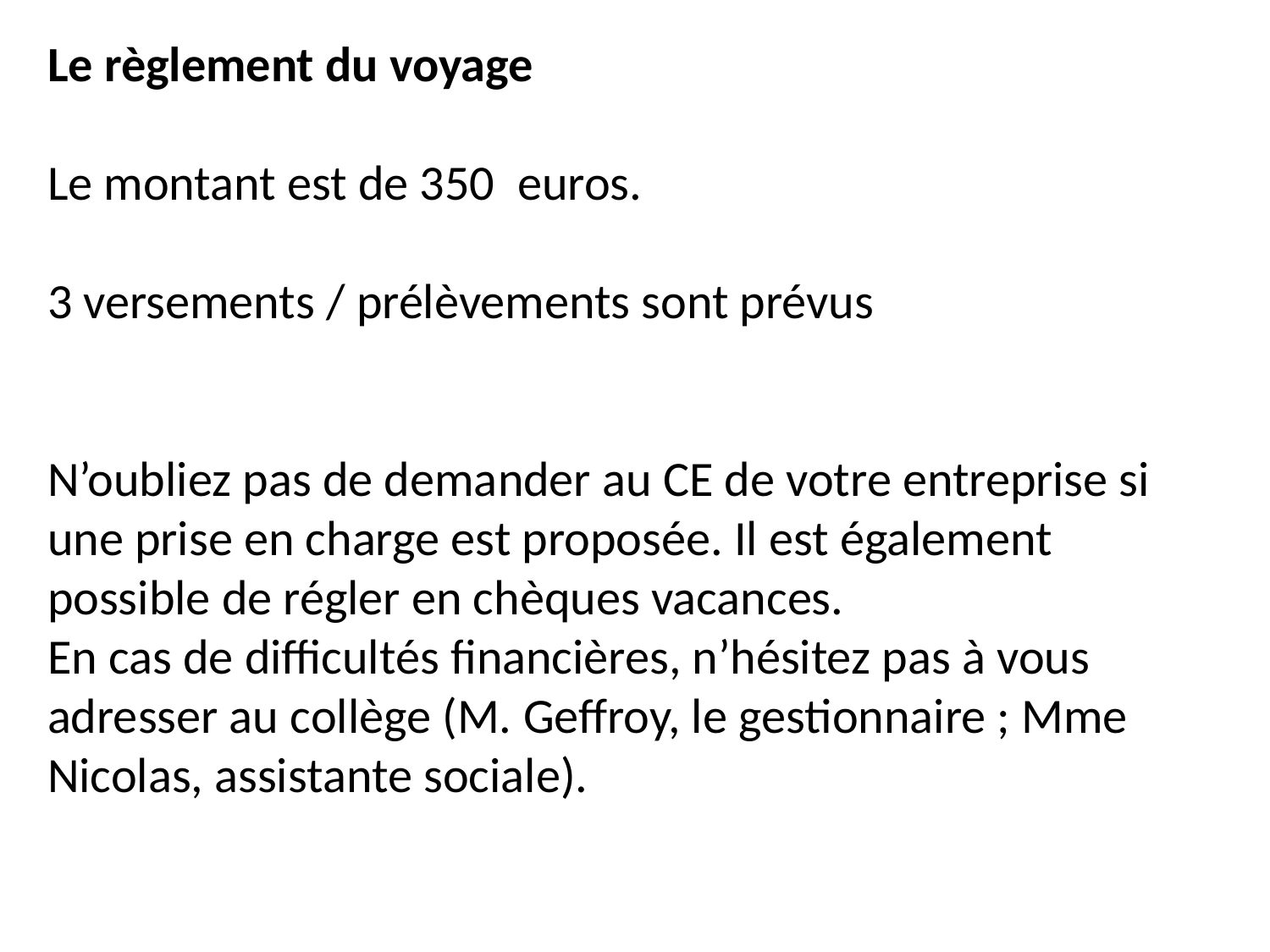

Le règlement du voyage

Le montant est de 350  euros.

3 versements / prélèvements sont prévus

N’oubliez pas de demander au CE de votre entreprise si une prise en charge est proposée. Il est également possible de régler en chèques vacances.
En cas de difficultés financières, n’hésitez pas à vous adresser au collège (M. Geffroy, le gestionnaire ; Mme Nicolas, assistante sociale).